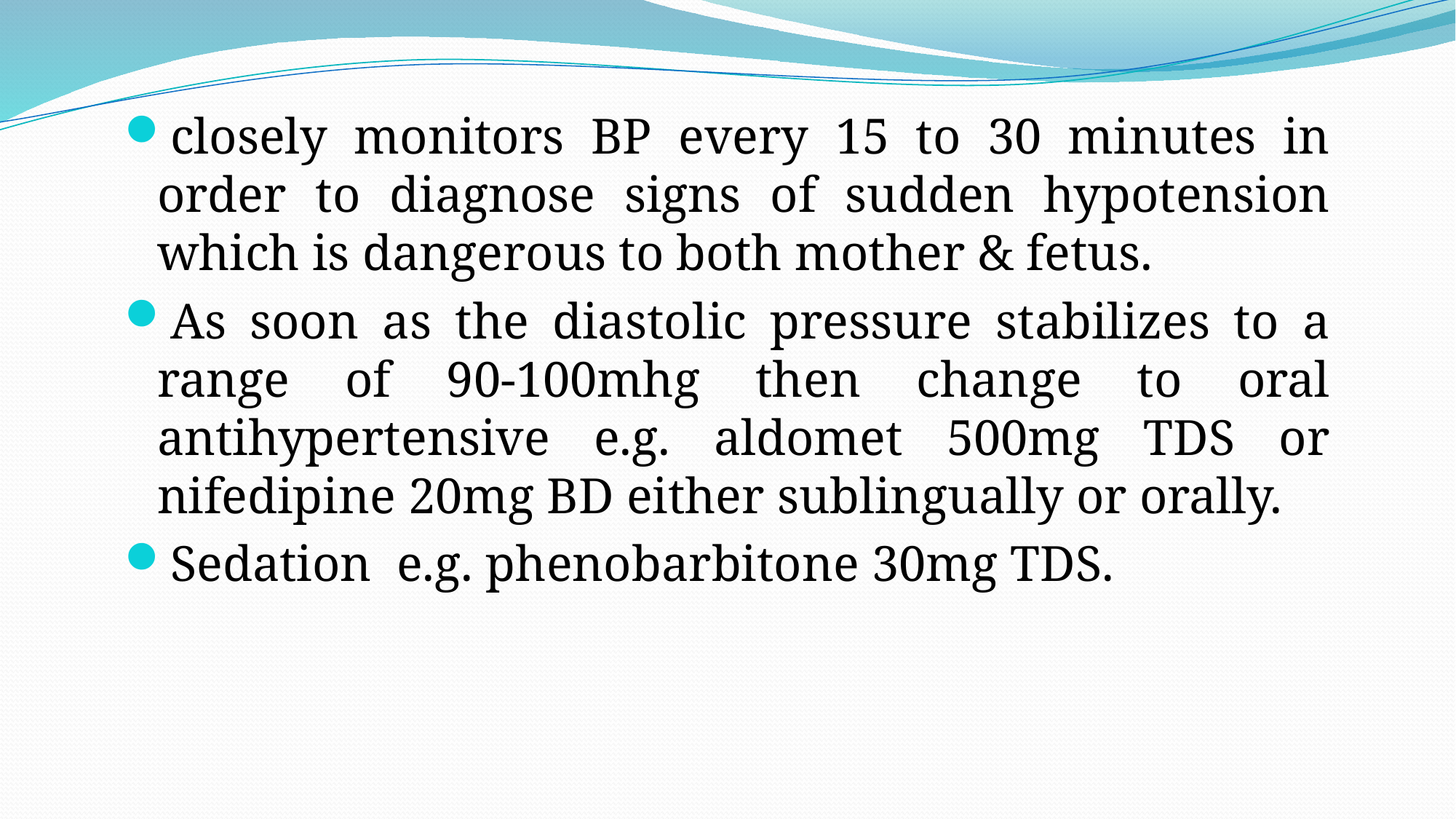

closely monitors BP every 15 to 30 minutes in order to diagnose signs of sudden hypotension which is dangerous to both mother & fetus.
As soon as the diastolic pressure stabilizes to a range of 90-100mhg then change to oral antihypertensive e.g. aldomet 500mg TDS or nifedipine 20mg BD either sublingually or orally.
Sedation  e.g. phenobarbitone 30mg TDS.